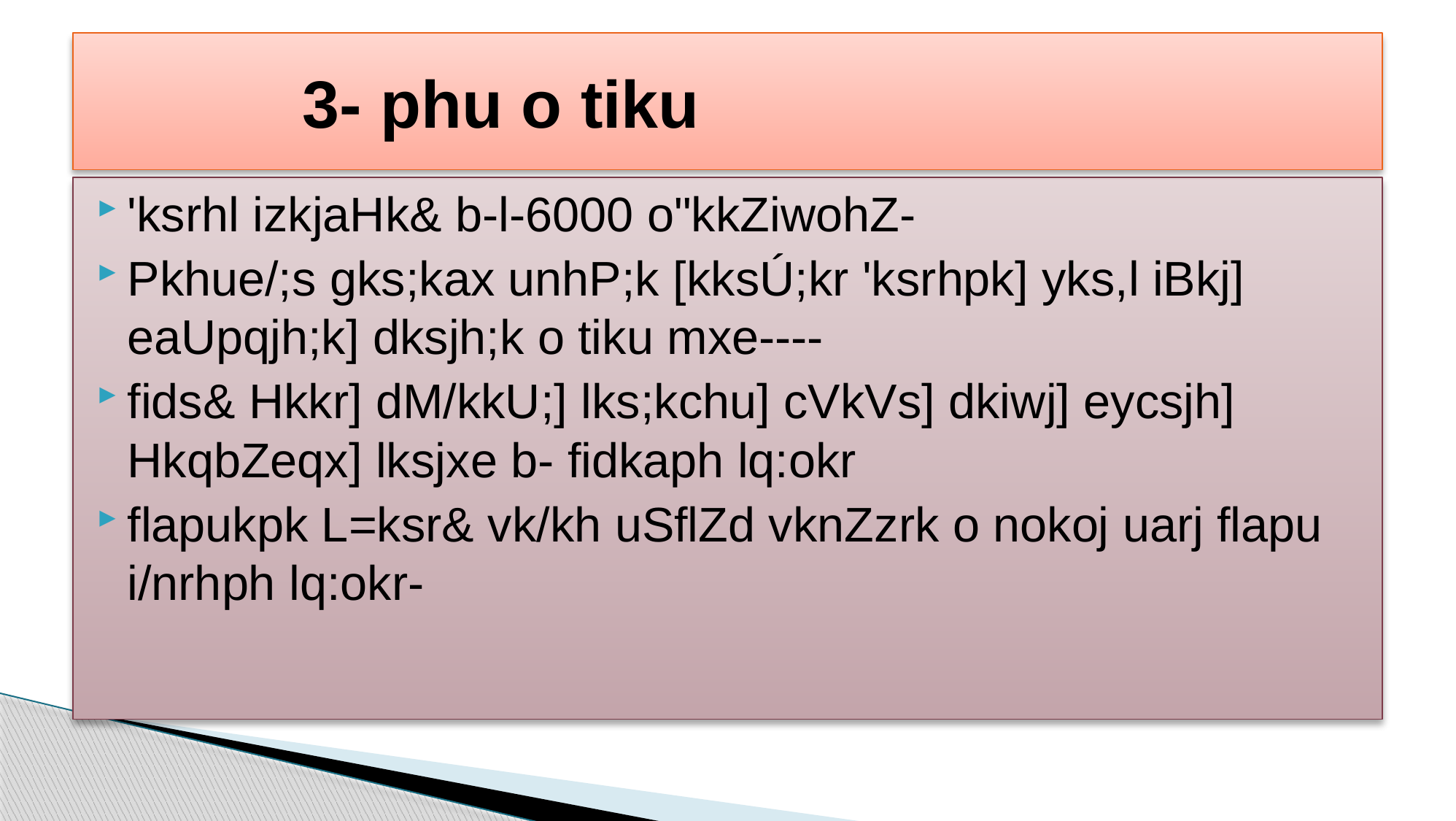

# 3- phu o tiku
'ksrhl izkjaHk& b-l-6000 o"kkZiwohZ-
Pkhue/;s gks;kax unhP;k [kksÚ;kr 'ksrhpk] yks,l iBkj] eaUpqjh;k] dksjh;k o tiku mxe----
fids& Hkkr] dM/kkU;] lks;kchu] cVkVs] dkiwj] eycsjh] HkqbZeqx] lksjxe b- fidkaph lq:okr
flapukpk L=ksr& vk/kh uSflZd vknZzrk o nokoj uarj flapu i/nrhph lq:okr-